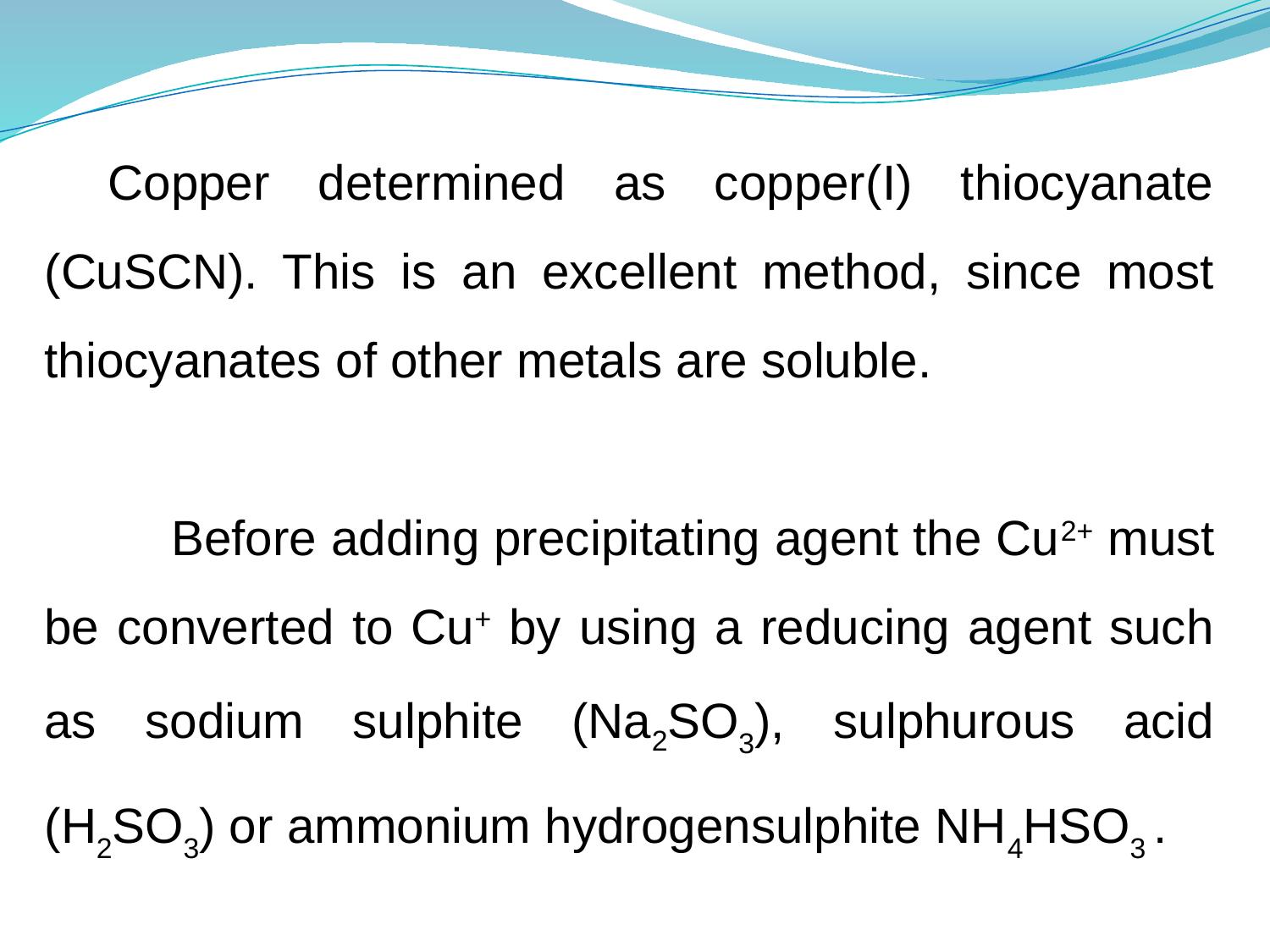

Copper determined as copper(I) thiocyanate (CuSCN). This is an excellent method, since most thiocyanates of other metals are soluble.

	Before adding precipitating agent the Cu2+ must be converted to Cu+ by using a reducing agent such as sodium sulphite (Na2SO3), sulphurous acid (H2SO3) or ammonium hydrogensulphite NH4HSO3 .